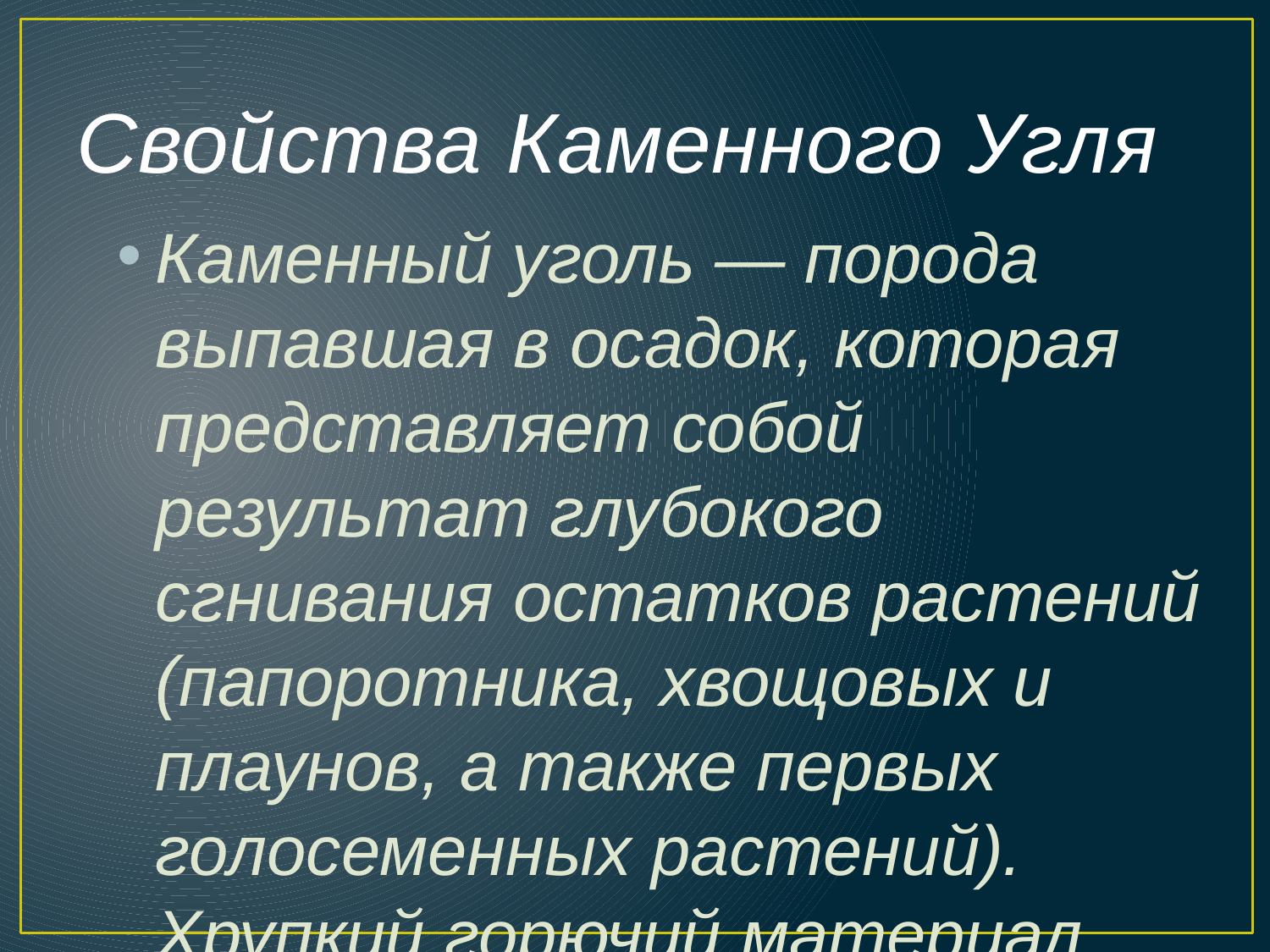

# Свойства Каменного Угля
Каменный уголь — порода выпавшая в осадок, которая представляет собой результат глубокого сгнивания остатков растений (папоротника, хвощовых и плаунов, а также первых голосеменных растений). Хрупкий горючий материал